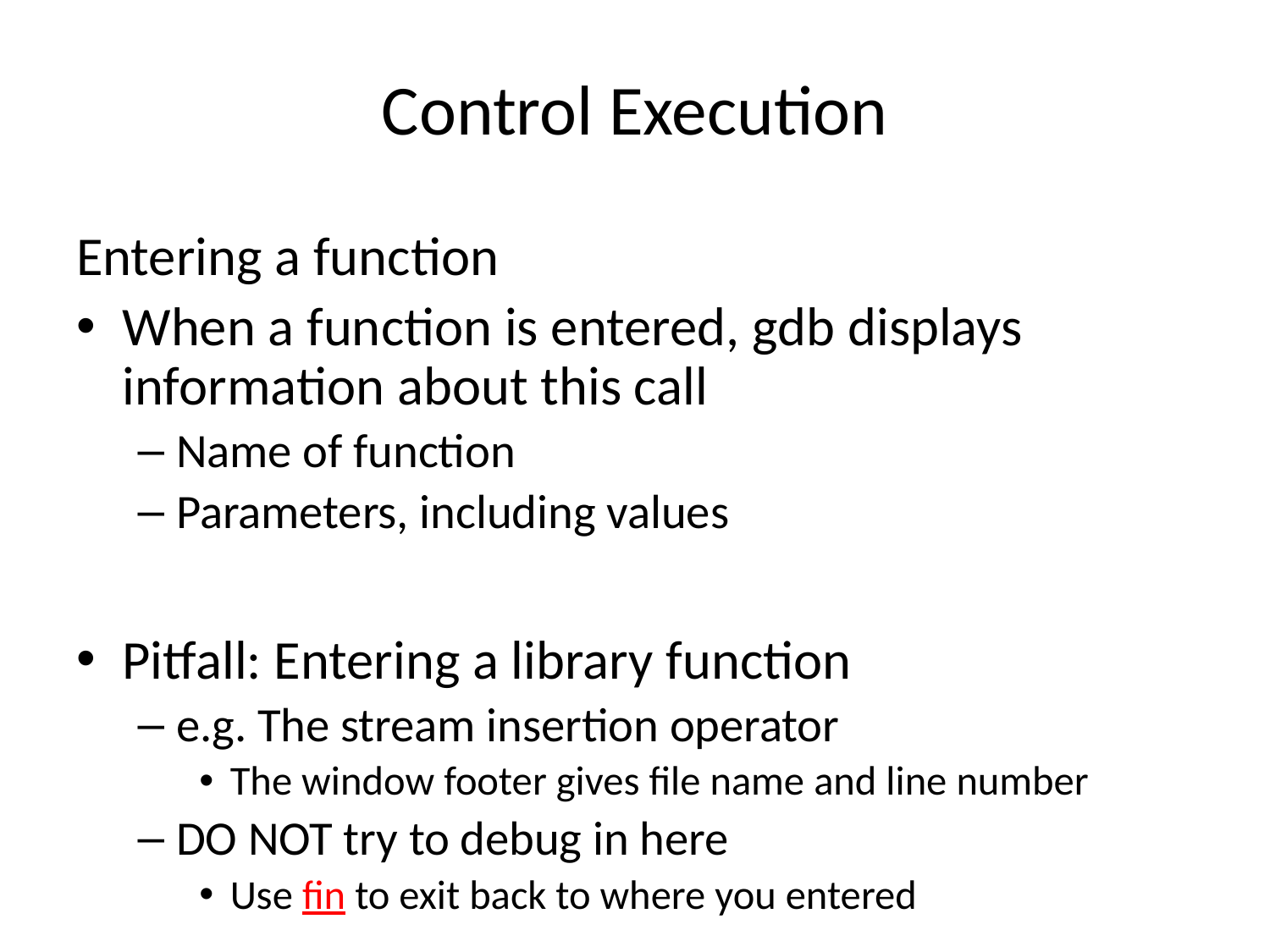

# Control Execution
Entering a function
When a function is entered, gdb displays information about this call
Name of function
Parameters, including values

Pitfall: Entering a library function
e.g. The stream insertion operator
The window footer gives file name and line number
DO NOT try to debug in here
Use fin to exit back to where you entered